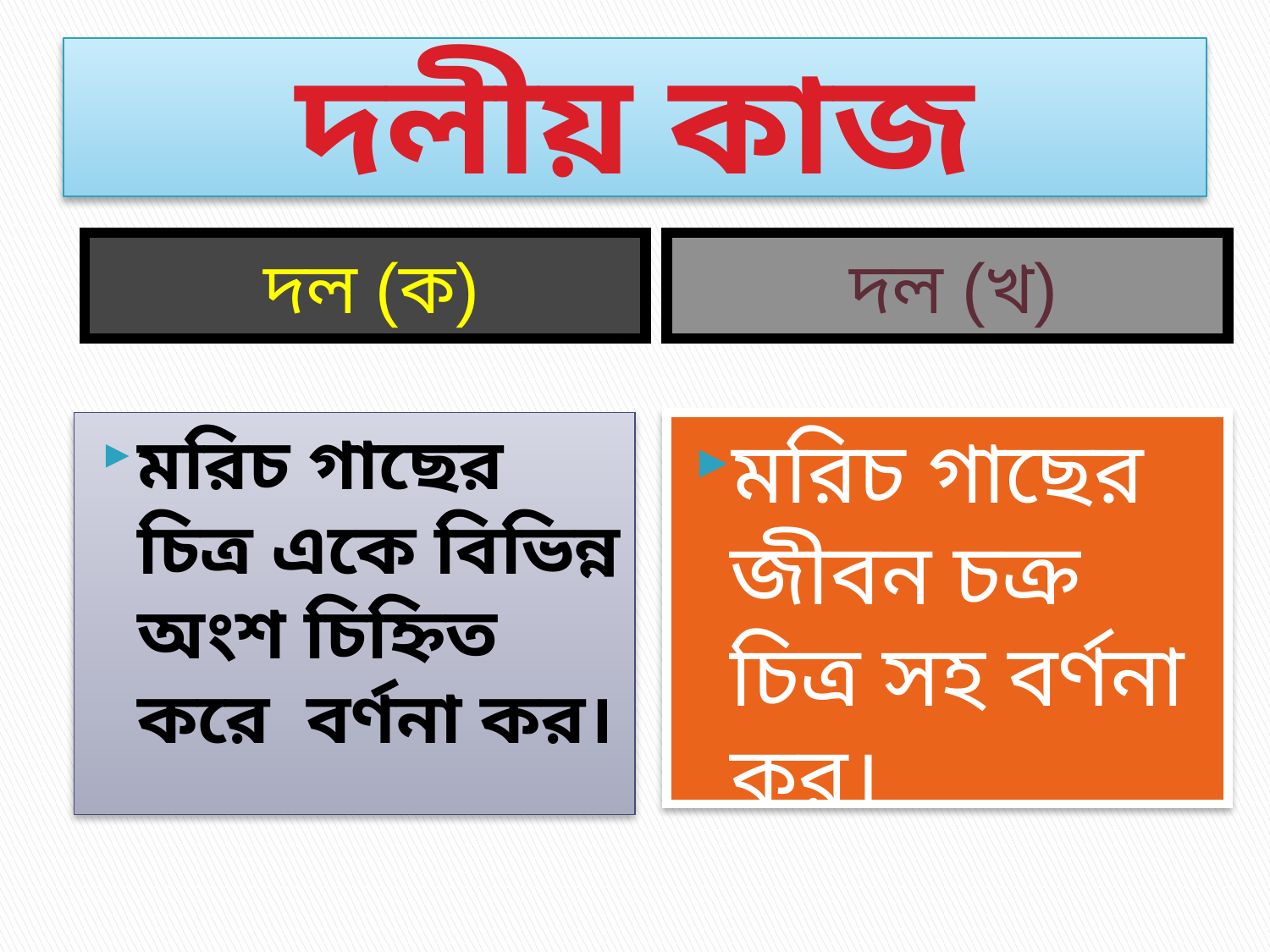

# দলীয় কাজ
দল (ক)
দল (খ)
মরিচ গাছের চিত্র একে বিভিন্ন অংশ চিহ্নিত করে  বর্ণনা কর।
মরিচ গাছের জীবন চক্র চিত্র সহ বর্ণনা কর।